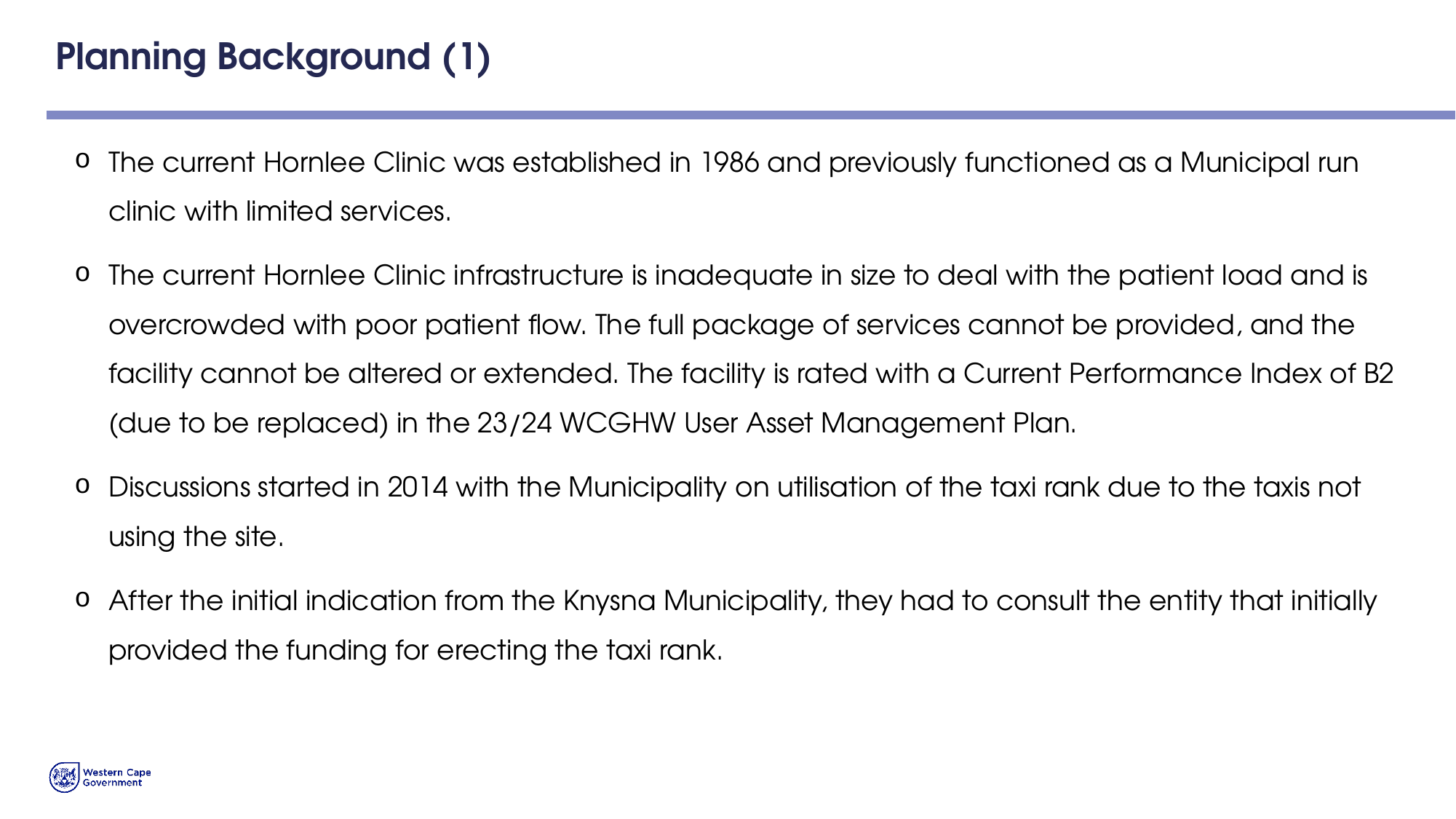

# Planning Background (1)
The current Hornlee Clinic was established in 1986 and previously functioned as a Municipal run clinic with limited services.
The current Hornlee Clinic infrastructure is inadequate in size to deal with the patient load and is overcrowded with poor patient flow. The full package of services cannot be provided, and the facility cannot be altered or extended. The facility is rated with a Current Performance Index of B2 (due to be replaced) in the 23/24 WCGHW User Asset Management Plan.
Discussions started in 2014 with the Municipality on utilisation of the taxi rank due to the taxis not using the site.
After the initial indication from the Knysna Municipality, they had to consult the entity that initially provided the funding for erecting the taxi rank.